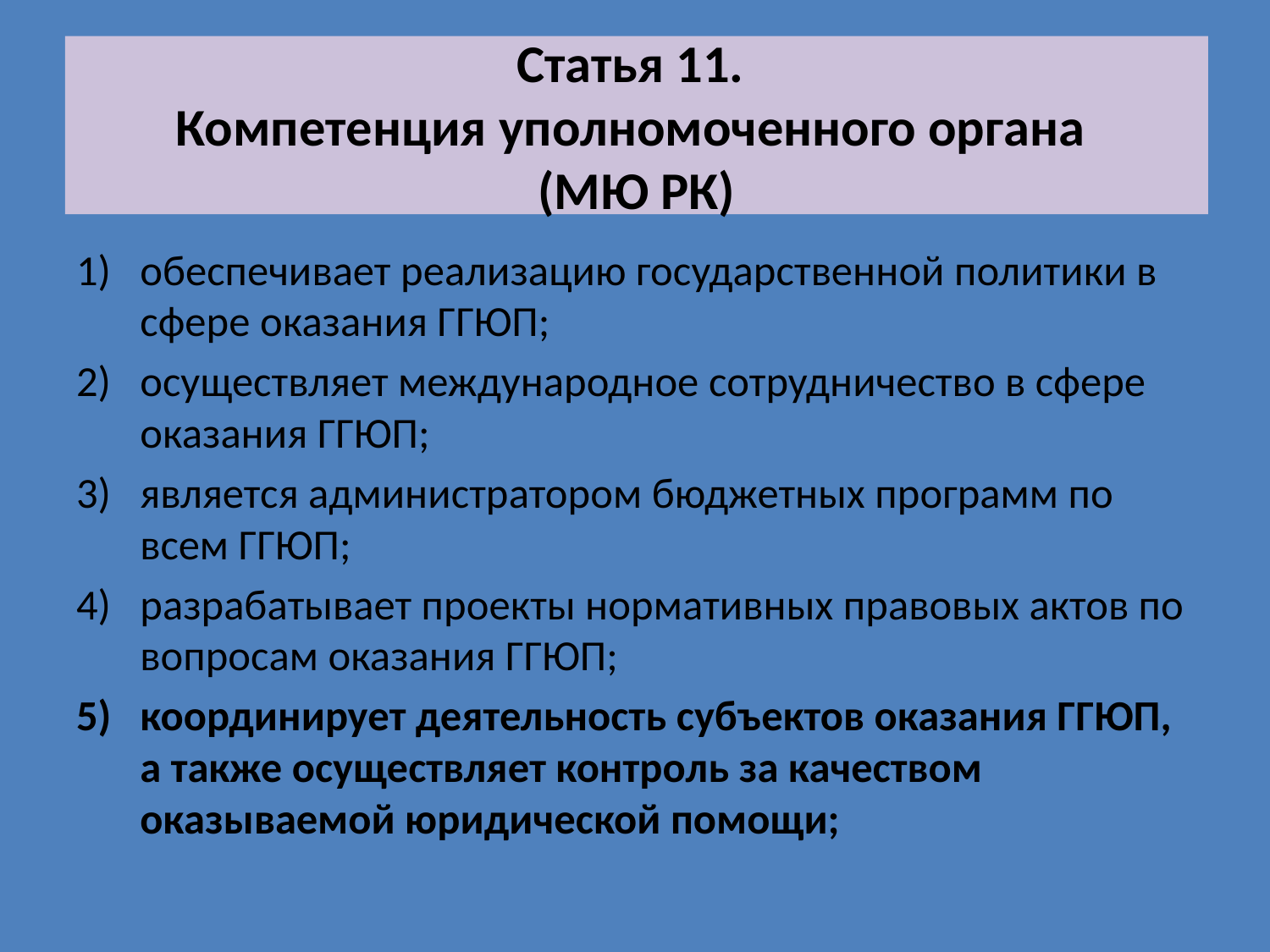

Статья 11.
Компетенция уполномоченного органа
(МЮ РК)
обеспечивает реализацию государственной политики в сфере оказания ГГЮП;
осуществляет международное сотрудничество в сфере оказания ГГЮП;
является администратором бюджетных программ по всем ГГЮП;
разрабатывает проекты нормативных правовых актов по вопросам оказания ГГЮП;
координирует деятельность субъектов оказания ГГЮП, а также осуществляет контроль за качеством оказываемой юридической помощи;